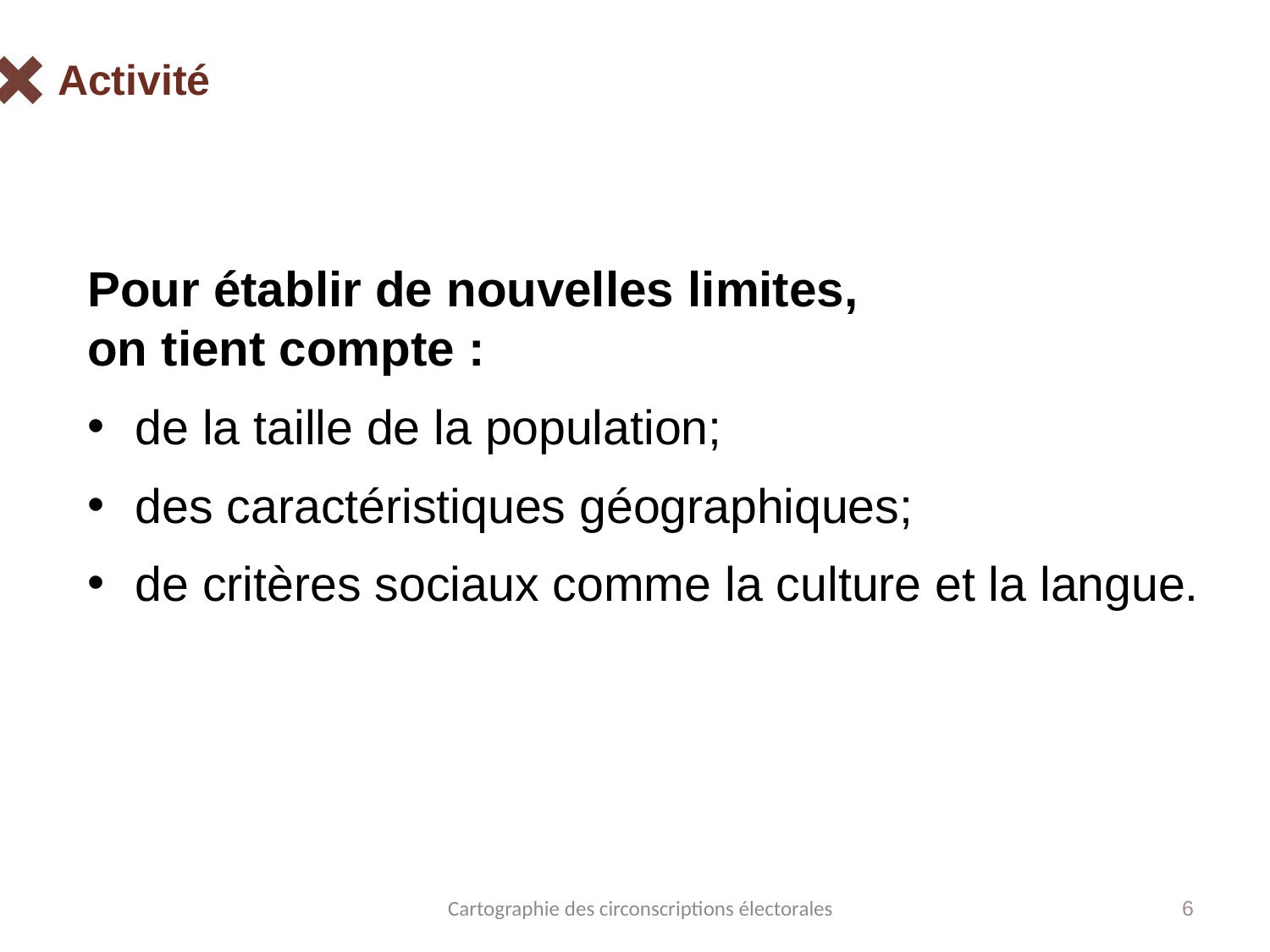

# Activité
Pour établir de nouvelles limites,
on tient compte :
de la taille de la population;
des caractéristiques géographiques;
de critères sociaux comme la culture et la langue.
Cartographie des circonscriptions électorales
6